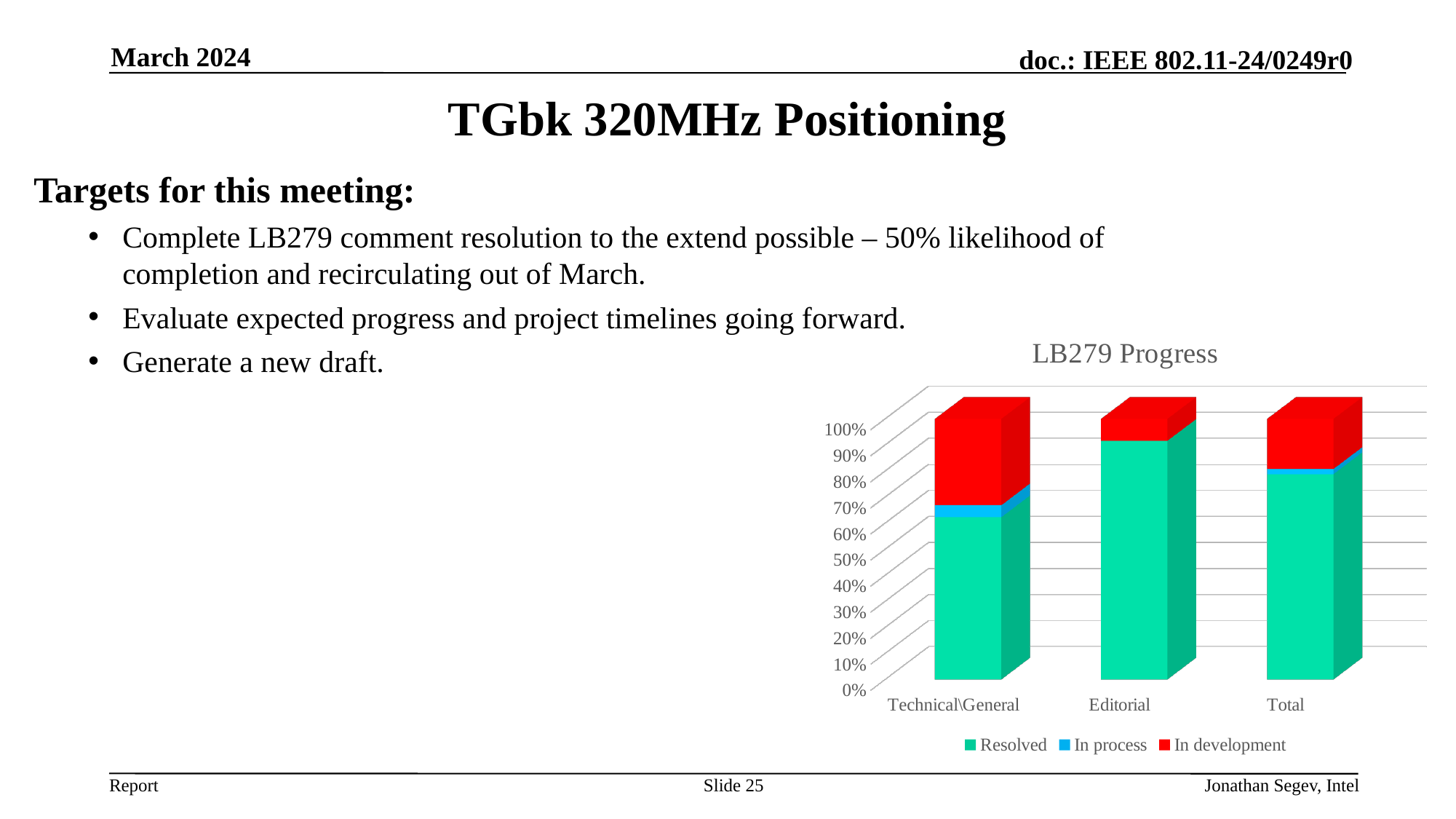

March 2024
# TGbk 320MHz Positioning
Targets for this meeting:
Complete LB279 comment resolution to the extend possible – 50% likelihood of completion and recirculating out of March.
Evaluate expected progress and project timelines going forward.
Generate a new draft.

[unsupported chart]

Slide 25
Jonathan Segev, Intel